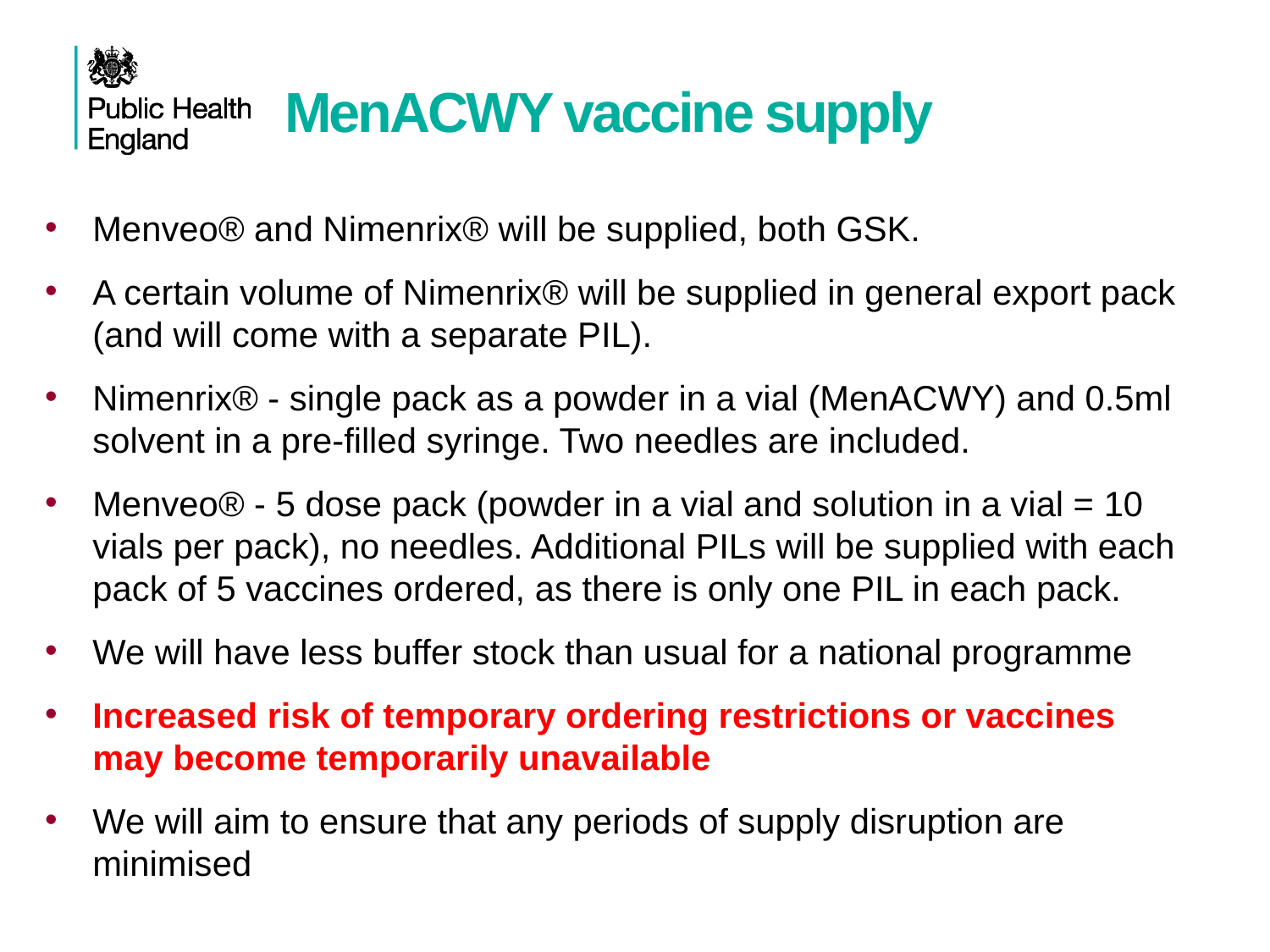

# MenACWY vaccine supply
Menveo® and Nimenrix® will be supplied, both GSK.
A certain volume of Nimenrix® will be supplied in general export pack (and will come with a separate PIL).
Nimenrix® - single pack as a powder in a vial (MenACWY) and 0.5ml solvent in a pre-filled syringe. Two needles are included.
Menveo® - 5 dose pack (powder in a vial and solution in a vial = 10 vials per pack), no needles. Additional PILs will be supplied with each pack of 5 vaccines ordered, as there is only one PIL in each pack.
We will have less buffer stock than usual for a national programme
Increased risk of temporary ordering restrictions or vaccines may become temporarily unavailable
We will aim to ensure that any periods of supply disruption are minimised